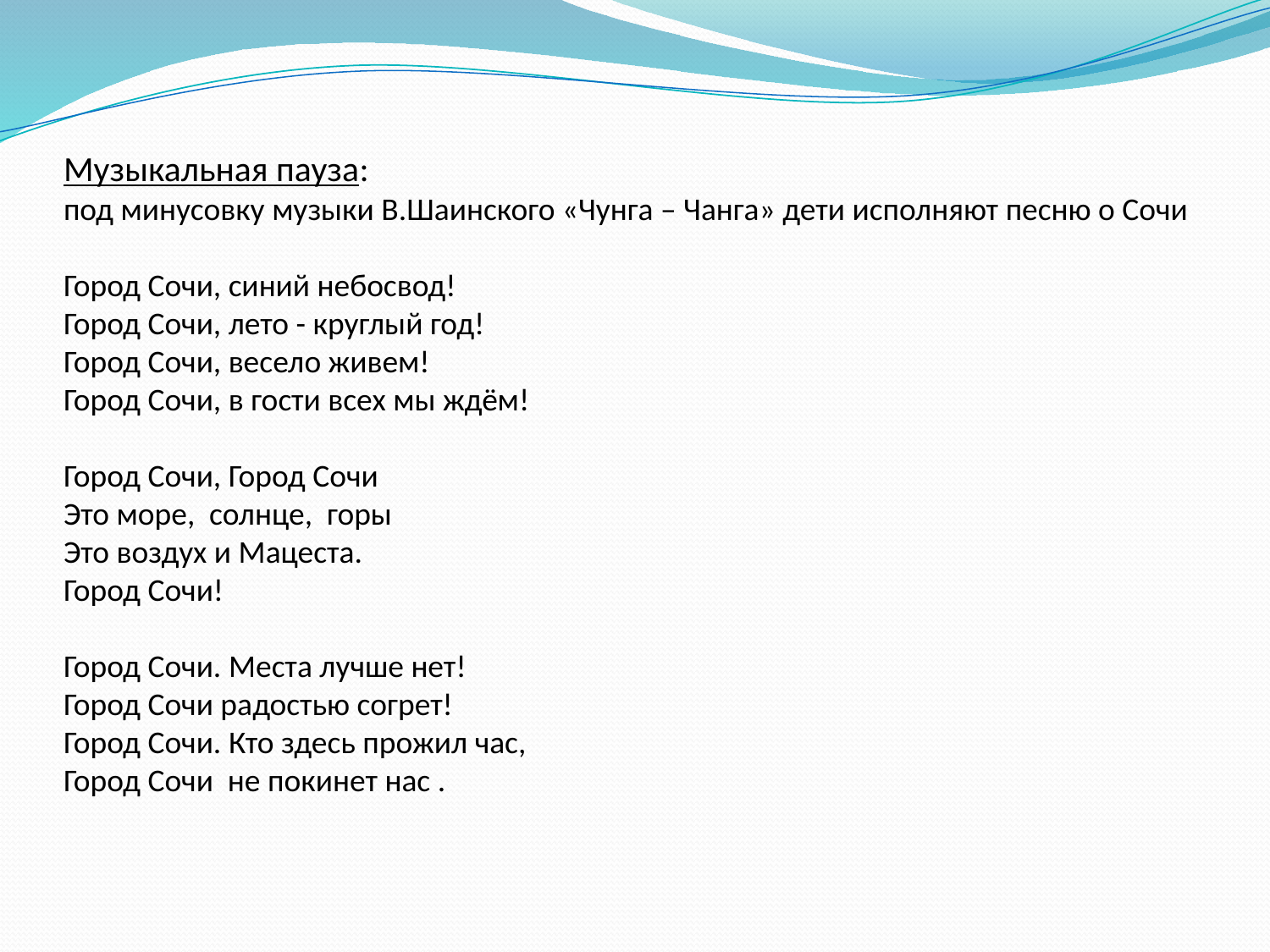

# Музыкальная пауза: под минусовку музыки В.Шаинского «Чунга – Чанга» дети исполняют песню о Сочи Город Сочи, синий небосвод! Город Сочи, лето - круглый год! Город Сочи, весело живем! Город Сочи, в гости всех мы ждём! Город Сочи, Город Сочи Это море,  солнце,  горы Это воздух и Мацеста. Город Сочи! Город Сочи. Места лучше нет! Город Сочи радостью согрет! Город Сочи. Кто здесь прожил час, Город Сочи  не покинет нас .